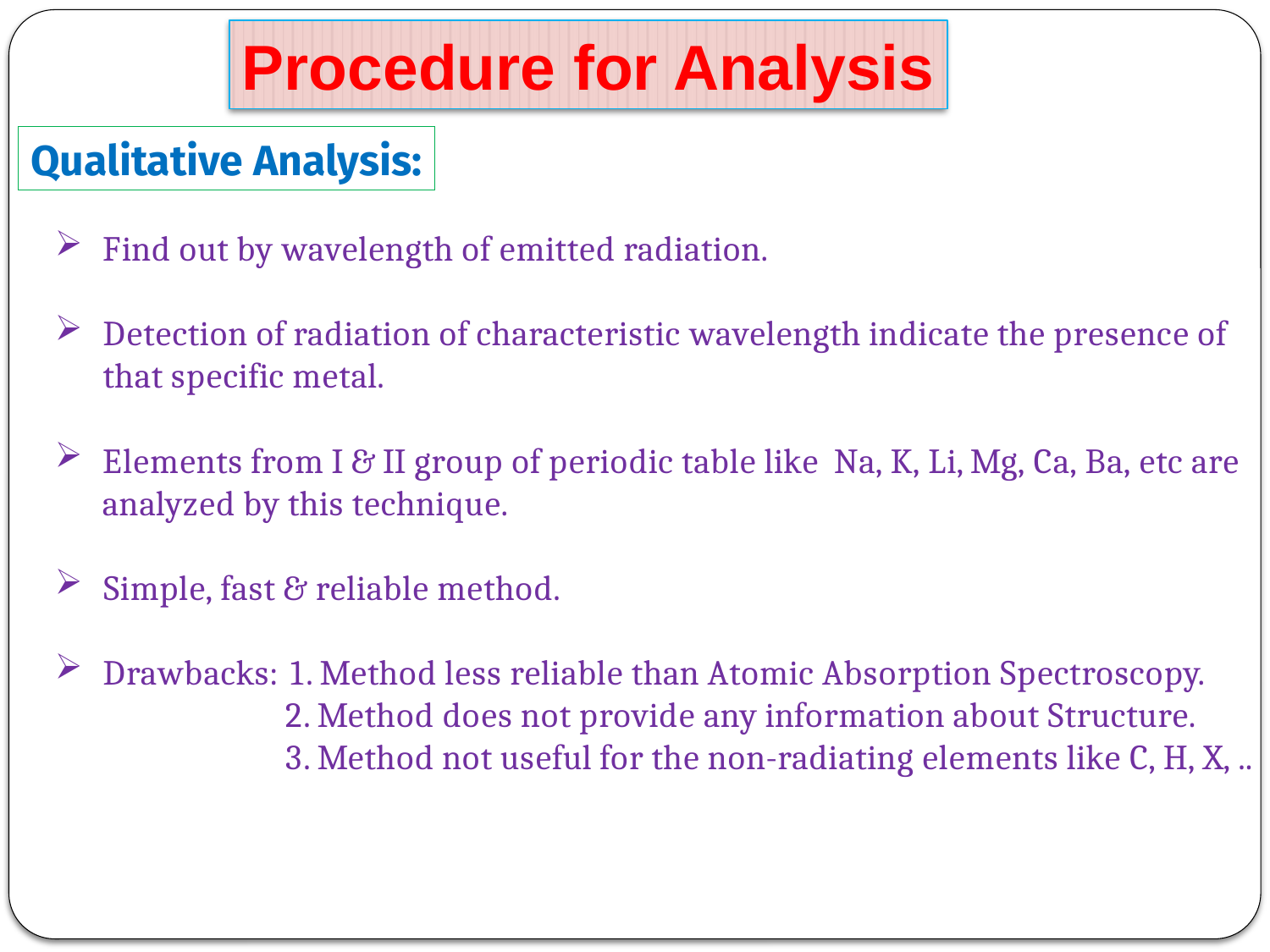

Procedure for Analysis
Qualitative Analysis:
Find out by wavelength of emitted radiation.

Detection of radiation of characteristic wavelength indicate the presence of that specific metal.

Elements from I & II group of periodic table like  Na, K, Li, Mg, Ca, Ba, etc are
      analyzed by this technique.

Simple, fast & reliable method.

Drawbacks: 1. Method less reliable than Atomic Absorption Spectroscopy.
	             2. Method does not provide any information about Structure.
	             3. Method not useful for the non-radiating elements like C, H, X, ..